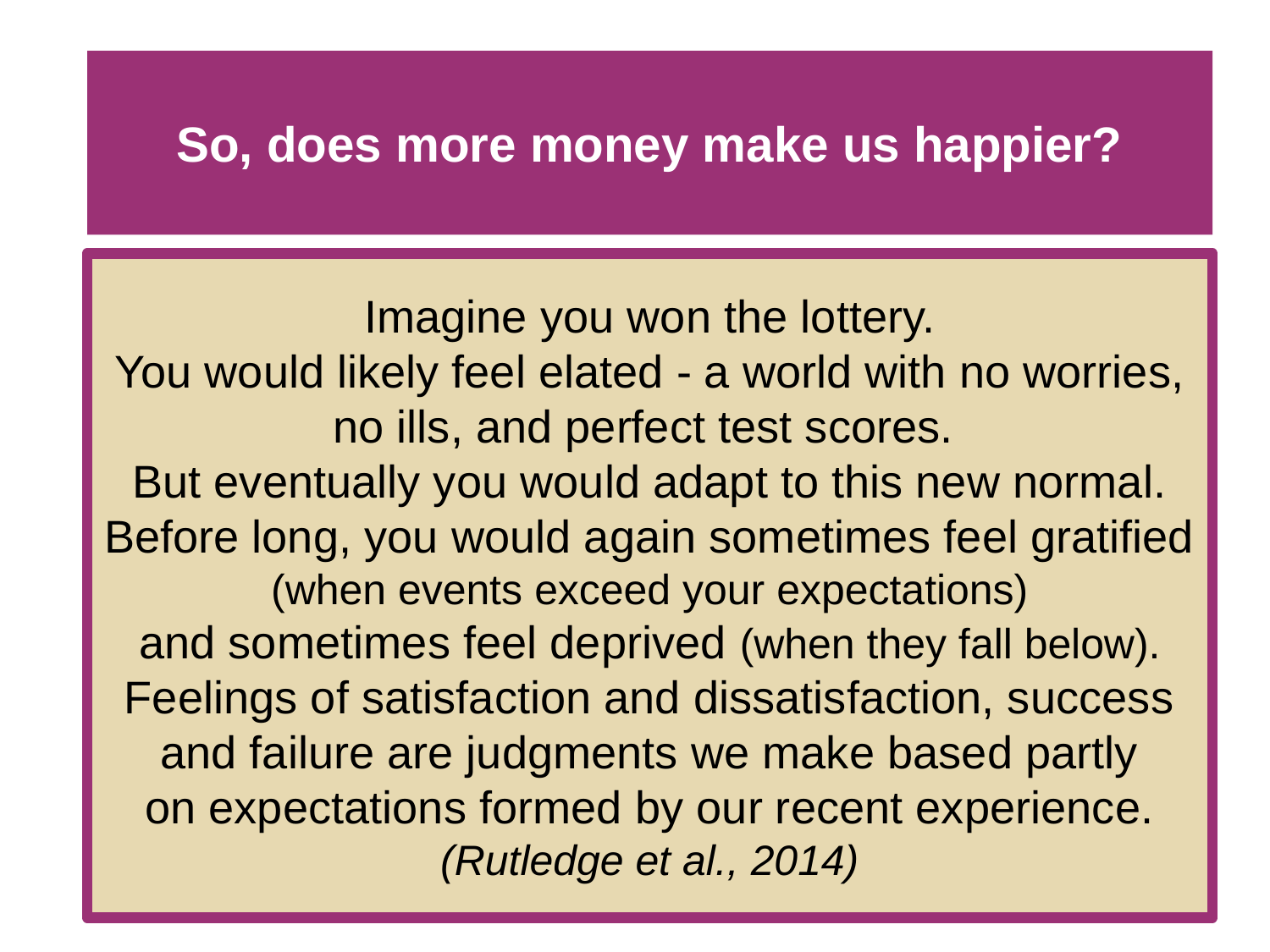

# So, does more money make us happier?
Imagine you won the lottery.
You would likely feel elated - a world with no worries,
no ills, and perfect test scores.
But eventually you would adapt to this new normal. Before long, you would again sometimes feel gratified (when events exceed your expectations)
and sometimes feel deprived (when they fall below). Feelings of satisfaction and dissatisfaction, success and failure are judgments we make based partly
on expectations formed by our recent experience. (Rutledge et al., 2014)